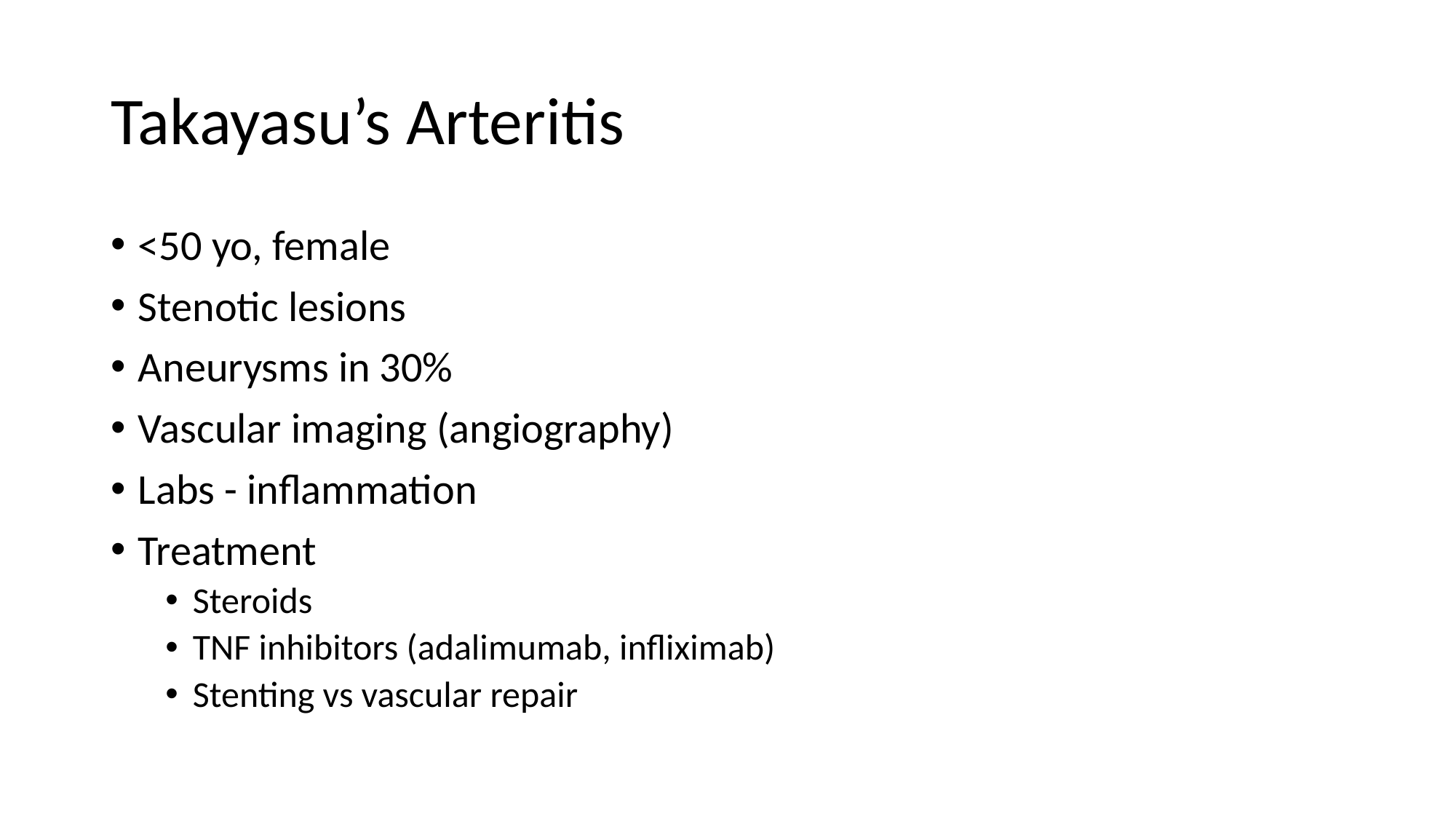

# Takayasu’s Arteritis
<50 yo, female
Stenotic lesions
Aneurysms in 30%
Vascular imaging (angiography)
Labs - inflammation
Treatment
Steroids
TNF inhibitors (adalimumab, infliximab)
Stenting vs vascular repair